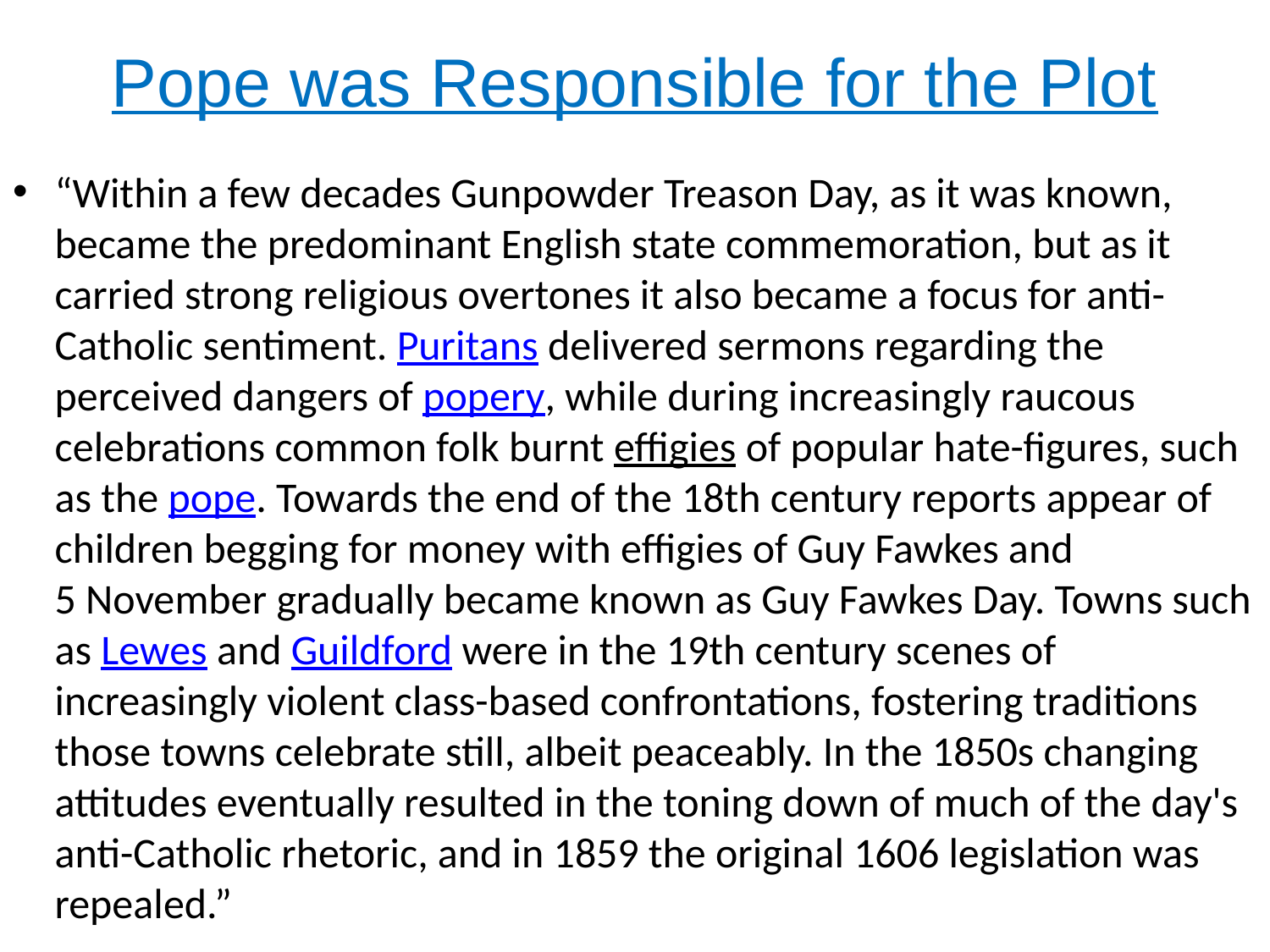

# Pope was Responsible for the Plot
“Within a few decades Gunpowder Treason Day, as it was known, became the predominant English state commemoration, but as it carried strong religious overtones it also became a focus for anti-Catholic sentiment. Puritans delivered sermons regarding the perceived dangers of popery, while during increasingly raucous celebrations common folk burnt effigies of popular hate-figures, such as the pope. Towards the end of the 18th century reports appear of children begging for money with effigies of Guy Fawkes and 5 November gradually became known as Guy Fawkes Day. Towns such as Lewes and Guildford were in the 19th century scenes of increasingly violent class-based confrontations, fostering traditions those towns celebrate still, albeit peaceably. In the 1850s changing attitudes eventually resulted in the toning down of much of the day's anti-Catholic rhetoric, and in 1859 the original 1606 legislation was repealed.”